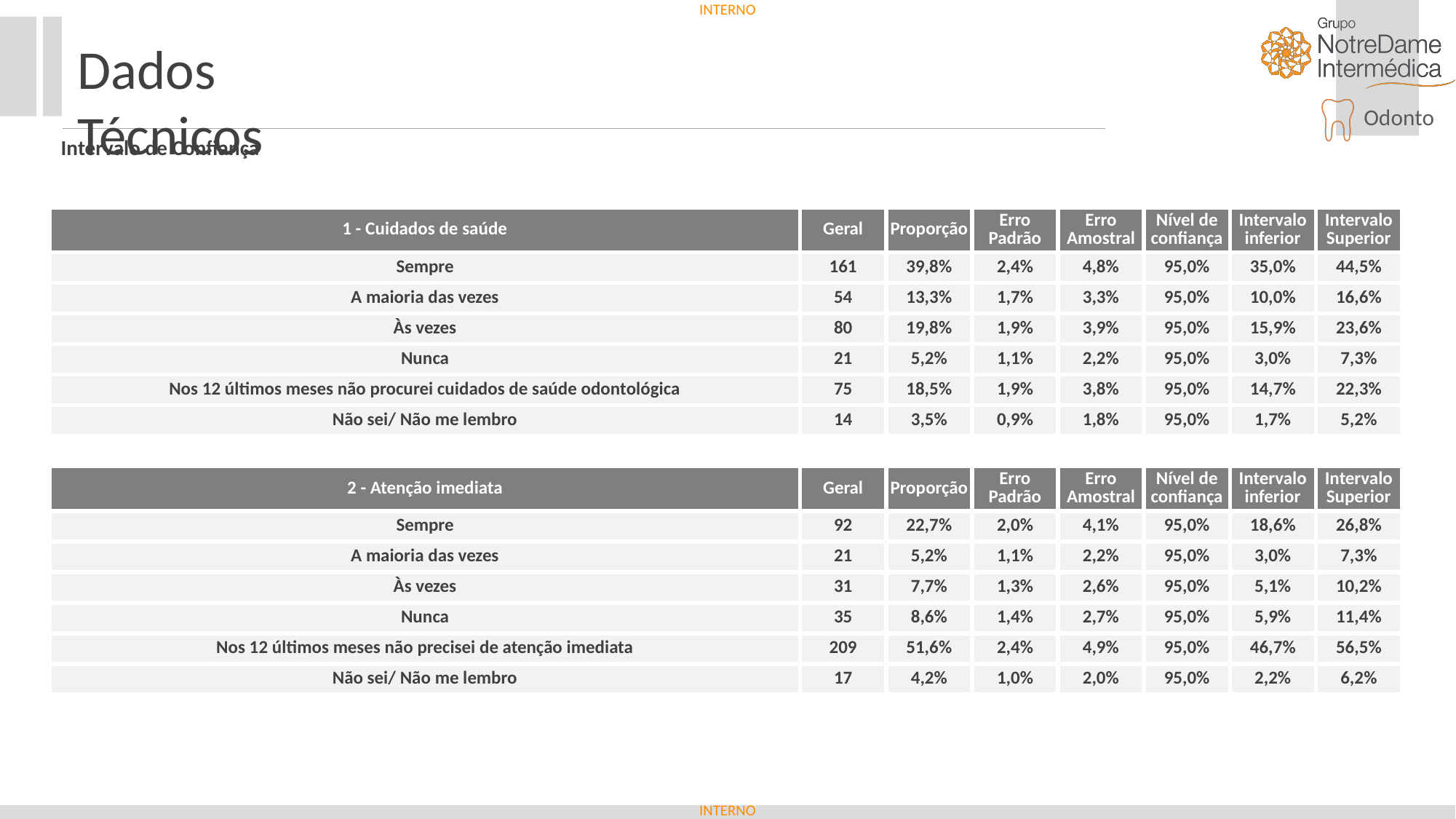

Dados Técnicos
Intervalo de Confiança
| 1 - Cuidados de saúde | Geral | Proporção | Erro Padrão | Erro Amostral | Nível de confiança | Intervalo inferior | Intervalo Superior |
| --- | --- | --- | --- | --- | --- | --- | --- |
| Sempre | 161 | 39,8% | 2,4% | 4,8% | 95,0% | 35,0% | 44,5% |
| A maioria das vezes | 54 | 13,3% | 1,7% | 3,3% | 95,0% | 10,0% | 16,6% |
| Às vezes | 80 | 19,8% | 1,9% | 3,9% | 95,0% | 15,9% | 23,6% |
| Nunca | 21 | 5,2% | 1,1% | 2,2% | 95,0% | 3,0% | 7,3% |
| Nos 12 últimos meses não procurei cuidados de saúde odontológica | 75 | 18,5% | 1,9% | 3,8% | 95,0% | 14,7% | 22,3% |
| Não sei/ Não me lembro | 14 | 3,5% | 0,9% | 1,8% | 95,0% | 1,7% | 5,2% |
|  |  |  |  |  |  |  |  |
| 2 - Atenção imediata | Geral | Proporção | Erro Padrão | Erro Amostral | Nível de confiança | Intervalo inferior | Intervalo Superior |
| Sempre | 92 | 22,7% | 2,0% | 4,1% | 95,0% | 18,6% | 26,8% |
| A maioria das vezes | 21 | 5,2% | 1,1% | 2,2% | 95,0% | 3,0% | 7,3% |
| Às vezes | 31 | 7,7% | 1,3% | 2,6% | 95,0% | 5,1% | 10,2% |
| Nunca | 35 | 8,6% | 1,4% | 2,7% | 95,0% | 5,9% | 11,4% |
| Nos 12 últimos meses não precisei de atenção imediata | 209 | 51,6% | 2,4% | 4,9% | 95,0% | 46,7% | 56,5% |
| Não sei/ Não me lembro | 17 | 4,2% | 1,0% | 2,0% | 95,0% | 2,2% | 6,2% |